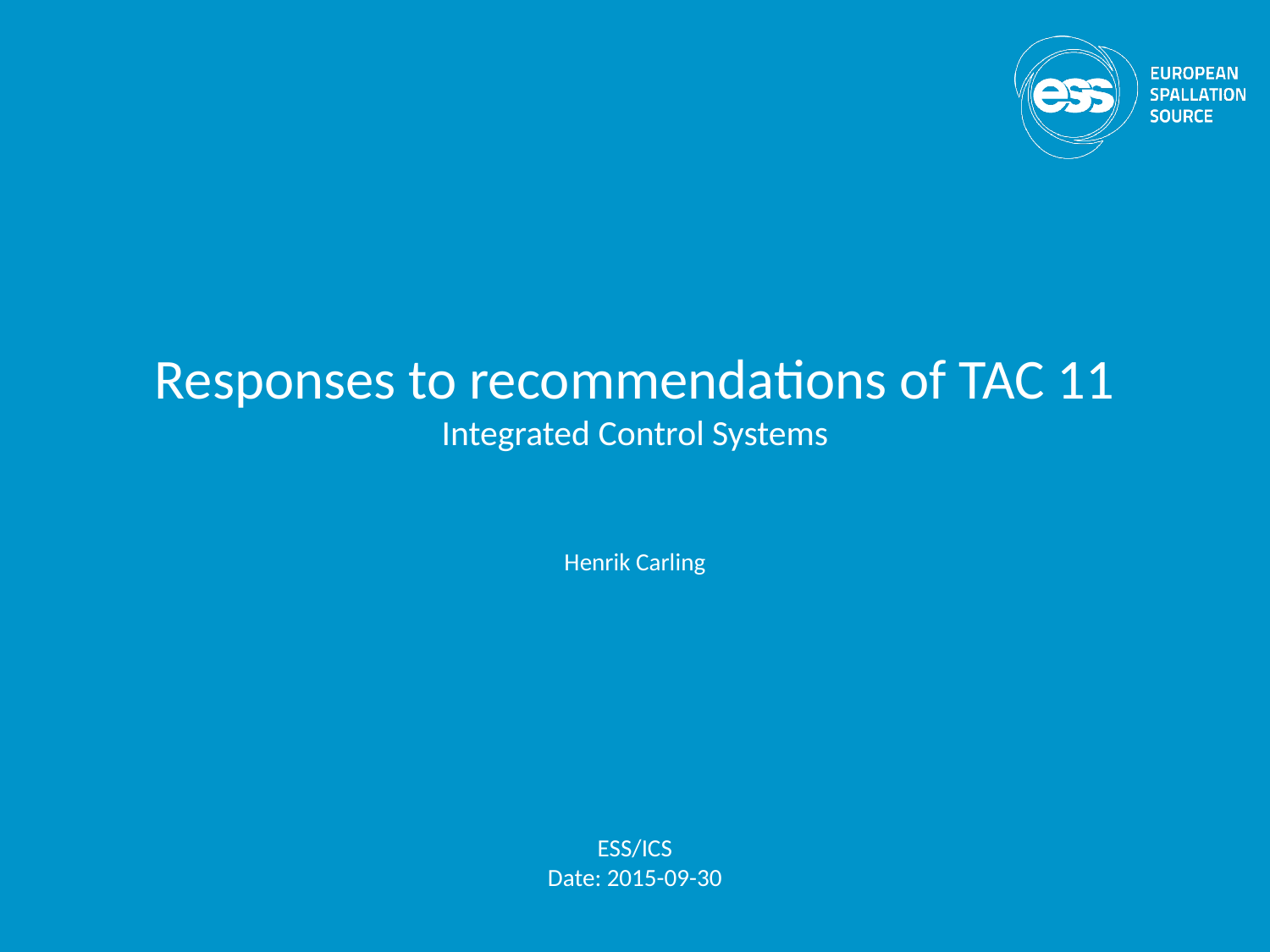

# Responses to recommendations of TAC 11 Integrated Control Systems
Henrik Carling
ESS/ICS
Date: 2015-09-30